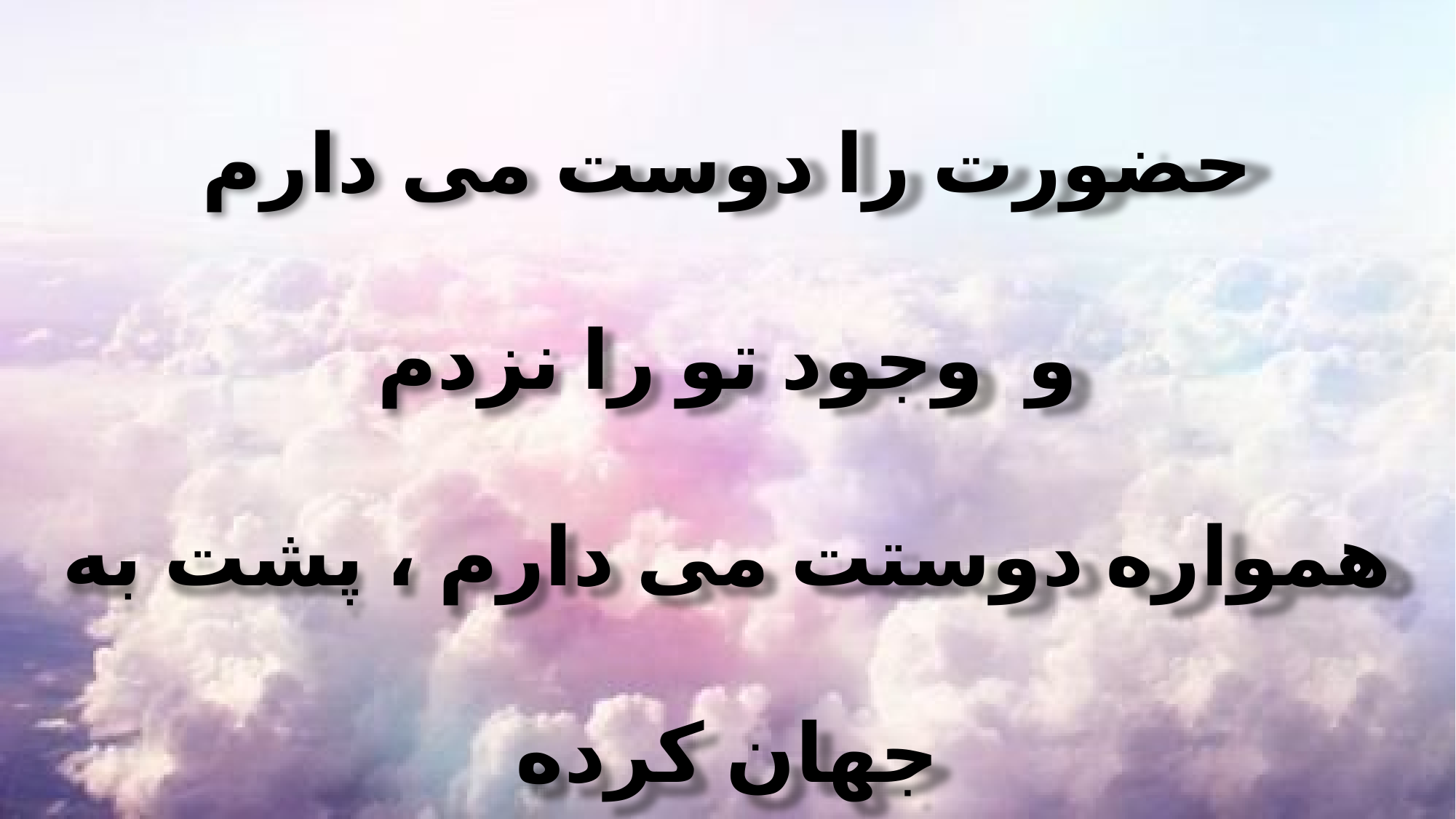

حضورت را دوست می دارم
و  وجود تو را نزدم
همواره دوستت می دارم ، پشت به جهان کرده